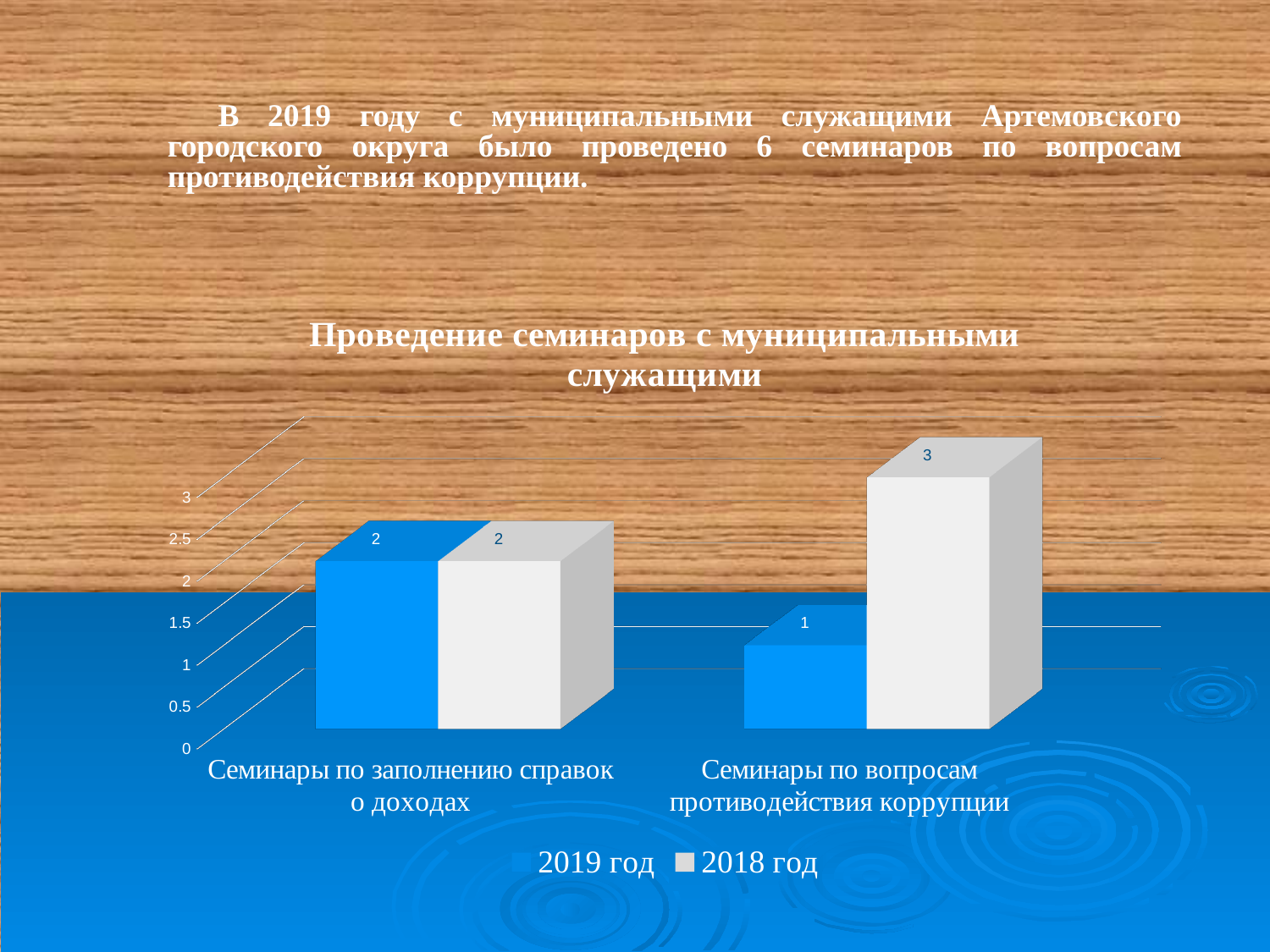

В 2019 году с муниципальными служащими Артемовского городского округа было проведено 6 семинаров по вопросам противодействия коррупции.

[unsupported chart]